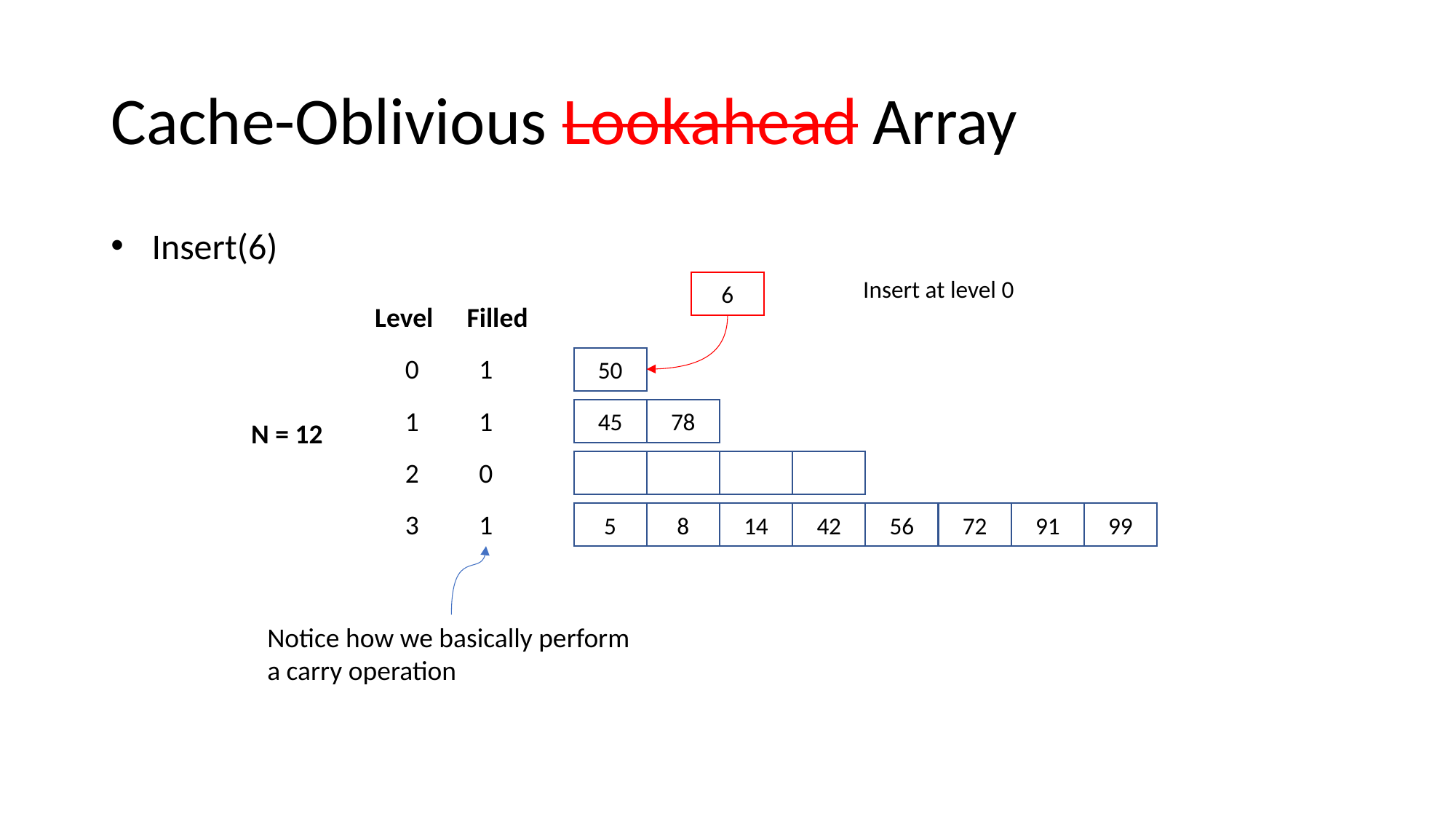

# Cache-Oblivious Lookahead Array
Insert(6)
Insert at level 0
6
Level
Filled
0
1
50
1
1
45
78
N = 12
2
0

3
1
5
8
14
42
56
72
91
99
Notice how we basically perform a carry operation